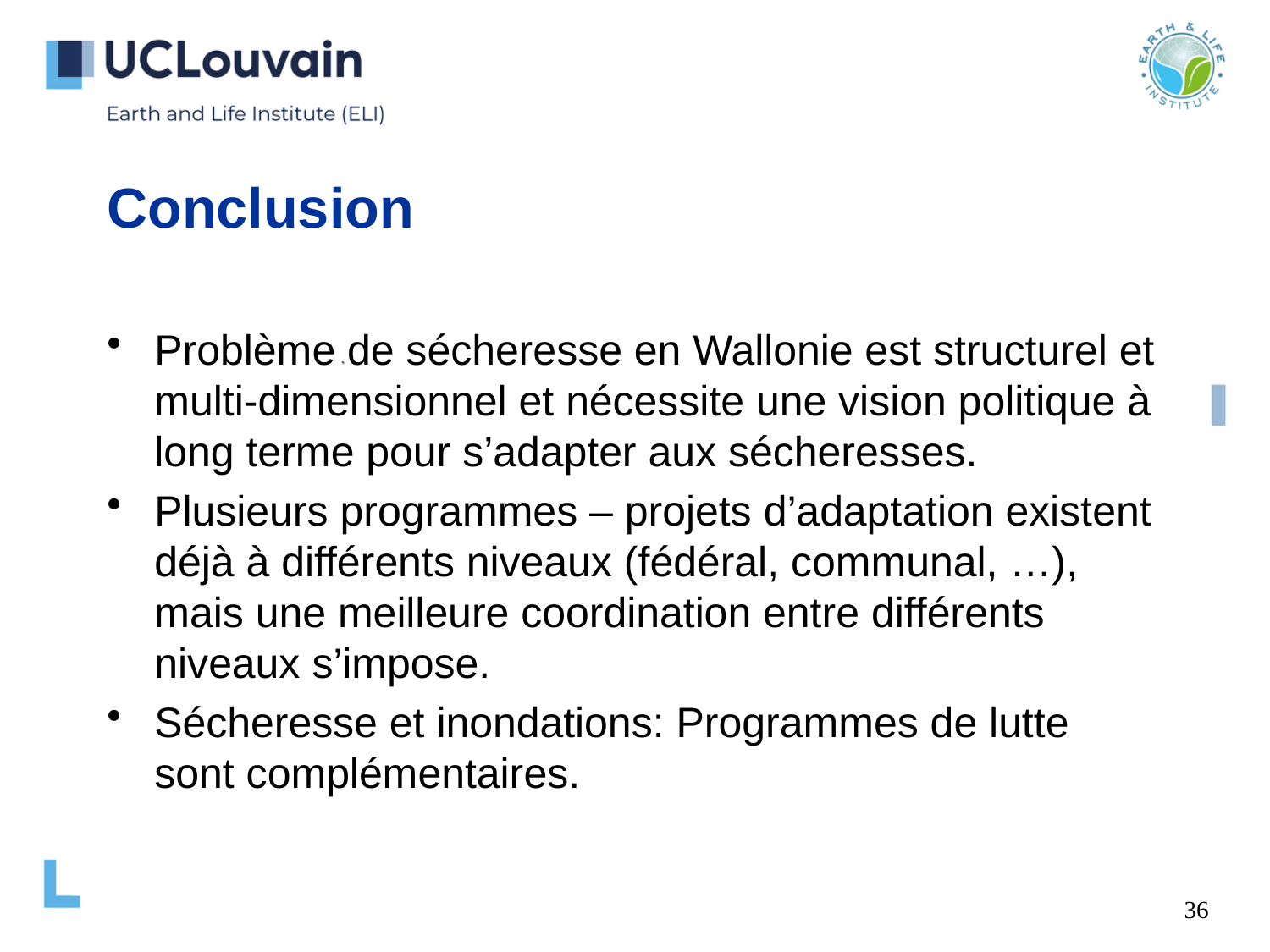

# Conclusion
Problème de sécheresse en Wallonie est structurel et multi-dimensionnel et nécessite une vision politique à long terme pour s’adapter aux sécheresses.
Plusieurs programmes – projets d’adaptation existent déjà à différents niveaux (fédéral, communal, …), mais une meilleure coordination entre différents niveaux s’impose.
Sécheresse et inondations: Programmes de lutte sont complémentaires.
36